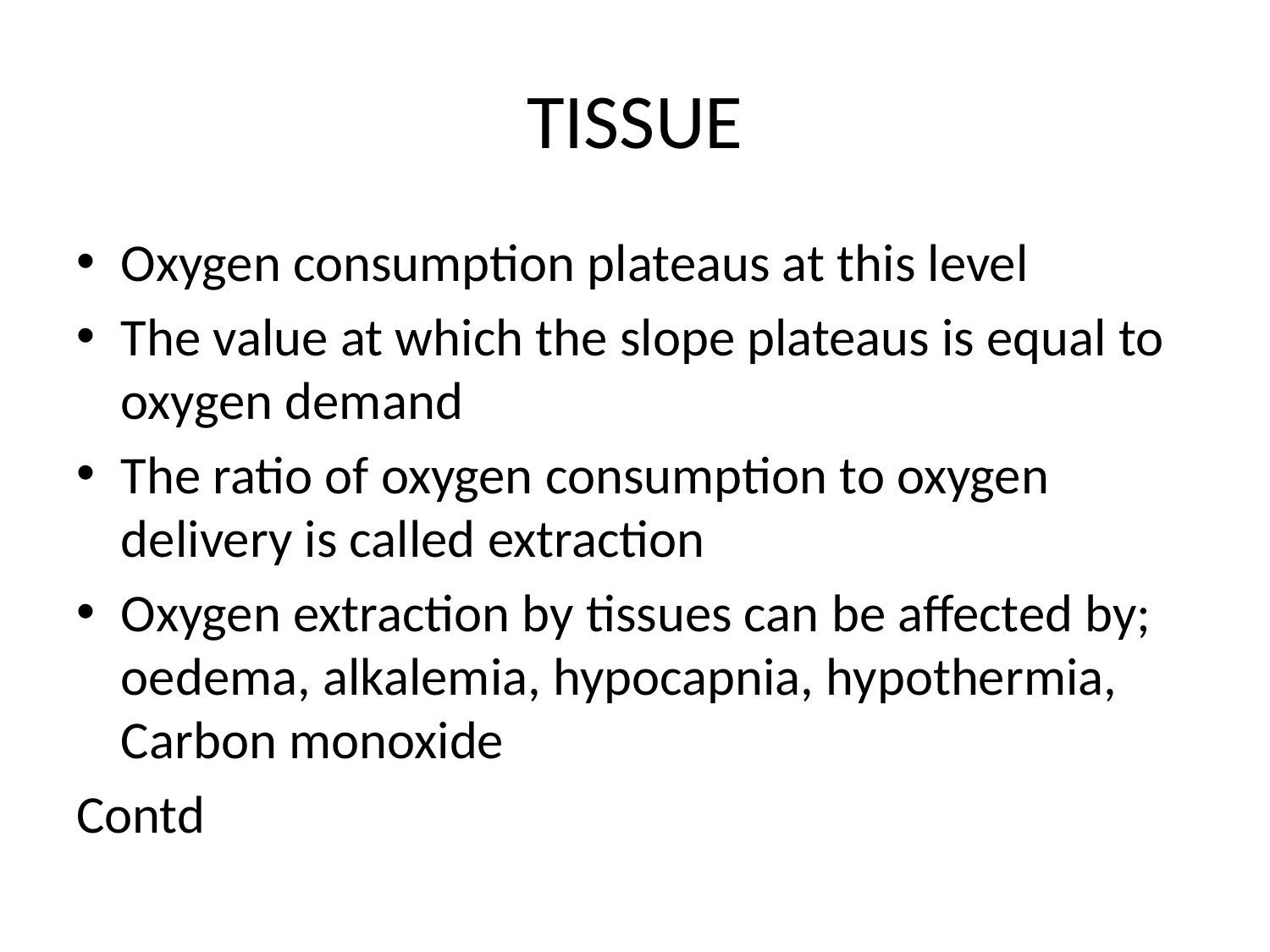

# TISSUE
Oxygen consumption plateaus at this level
The value at which the slope plateaus is equal to oxygen demand
The ratio of oxygen consumption to oxygen delivery is called extraction
Oxygen extraction by tissues can be affected by; oedema, alkalemia, hypocapnia, hypothermia, Carbon monoxide
Contd